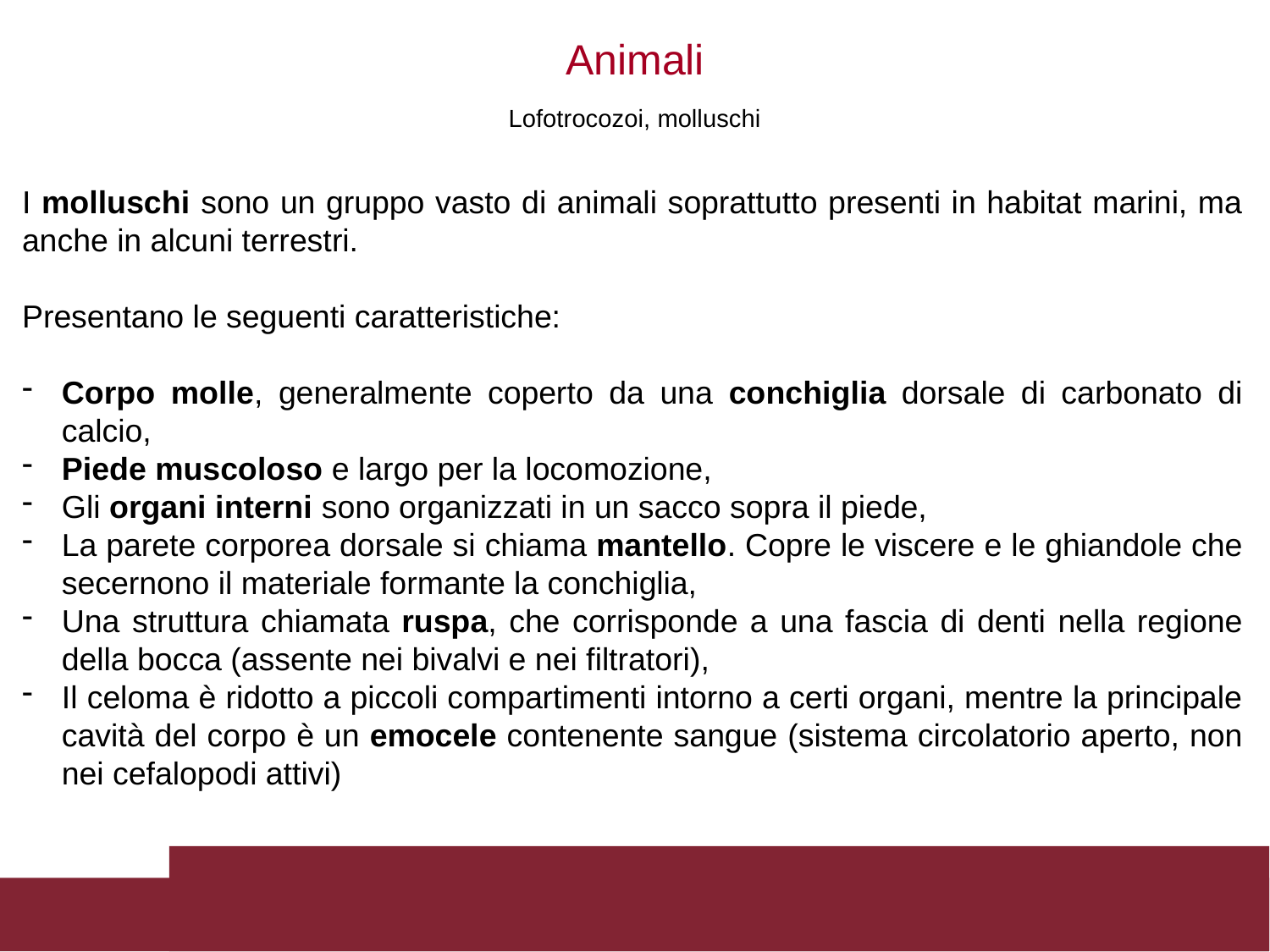

Animali
Lofotrocozoi, molluschi
I molluschi sono un gruppo vasto di animali soprattutto presenti in habitat marini, ma anche in alcuni terrestri.

Presentano le seguenti caratteristiche:

Corpo molle, generalmente coperto da una conchiglia dorsale di carbonato di calcio,
Piede muscoloso e largo per la locomozione,
Gli organi interni sono organizzati in un sacco sopra il piede,
La parete corporea dorsale si chiama mantello. Copre le viscere e le ghiandole che secernono il materiale formante la conchiglia,
Una struttura chiamata ruspa, che corrisponde a una fascia di denti nella regione della bocca (assente nei bivalvi e nei filtratori),
Il celoma è ridotto a piccoli compartimenti intorno a certi organi, mentre la principale cavità del corpo è un emocele contenente sangue (sistema circolatorio aperto, non nei cefalopodi attivi)